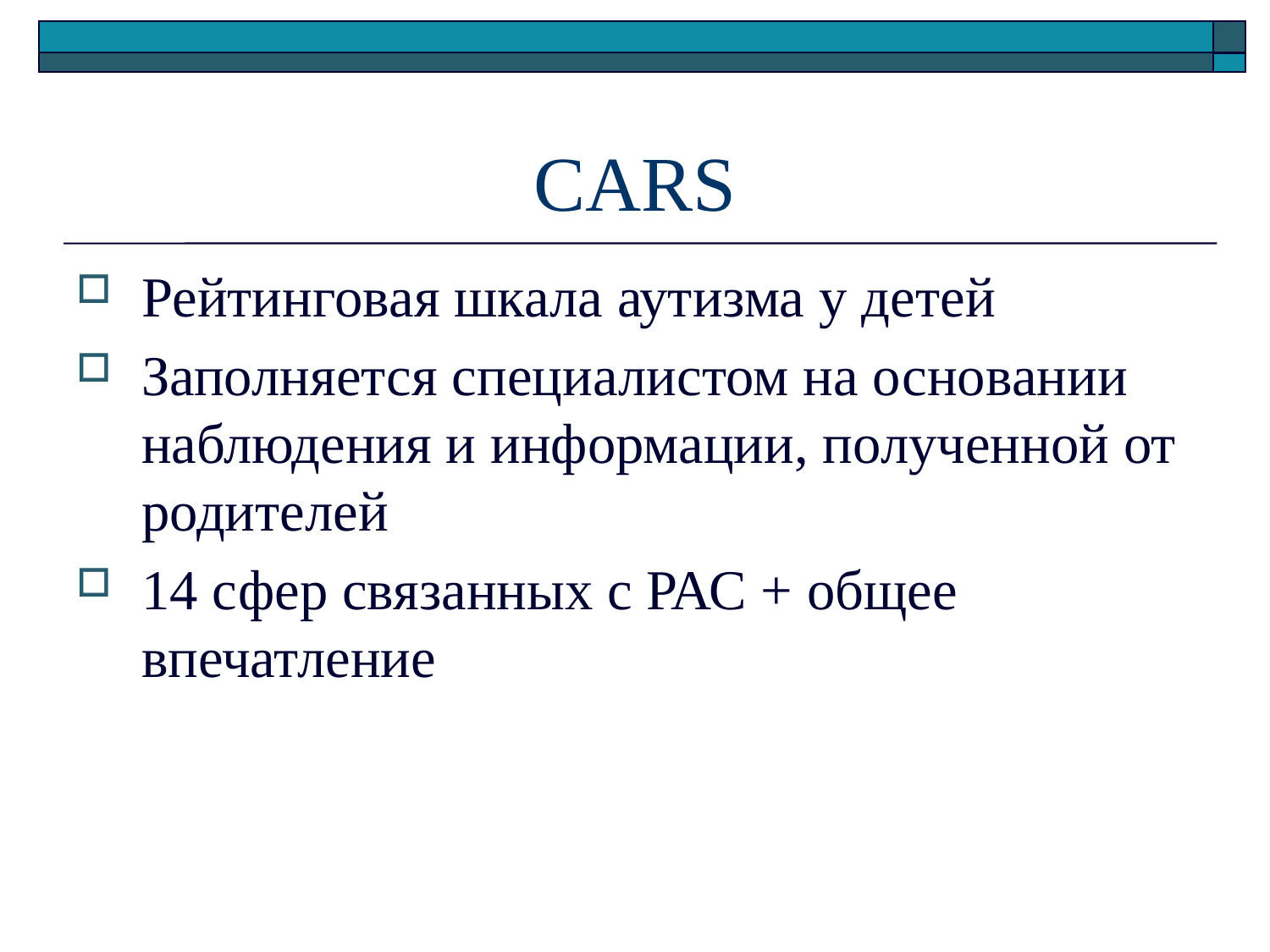

# CARS
Рейтинговая шкала аутизма у детей
Заполняется специалистом на основании наблюдения и информации, полученной от родителей
14 сфер связанных с РАС + общее впечатление